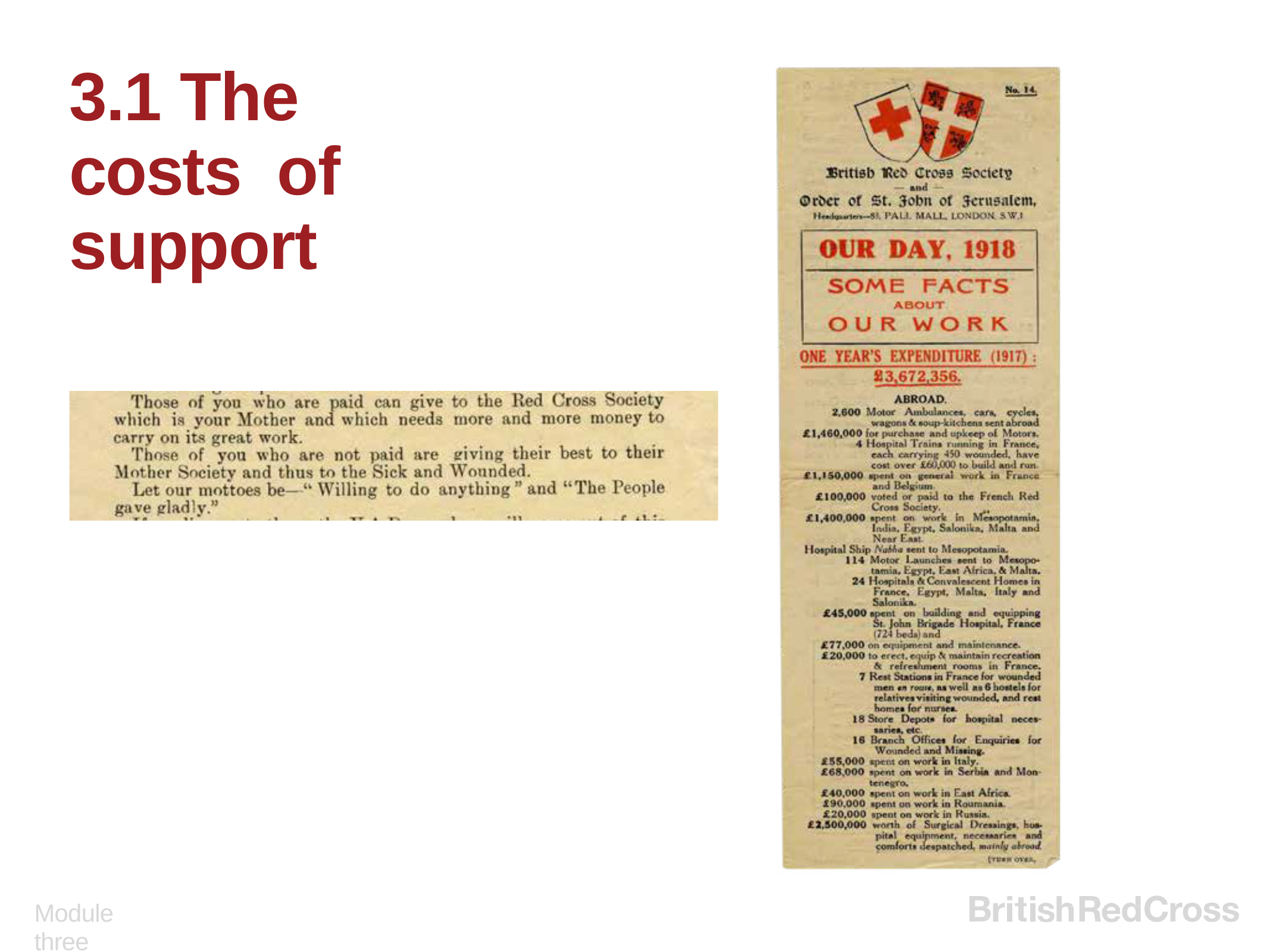

# 3.1 The costs  of support

Module three